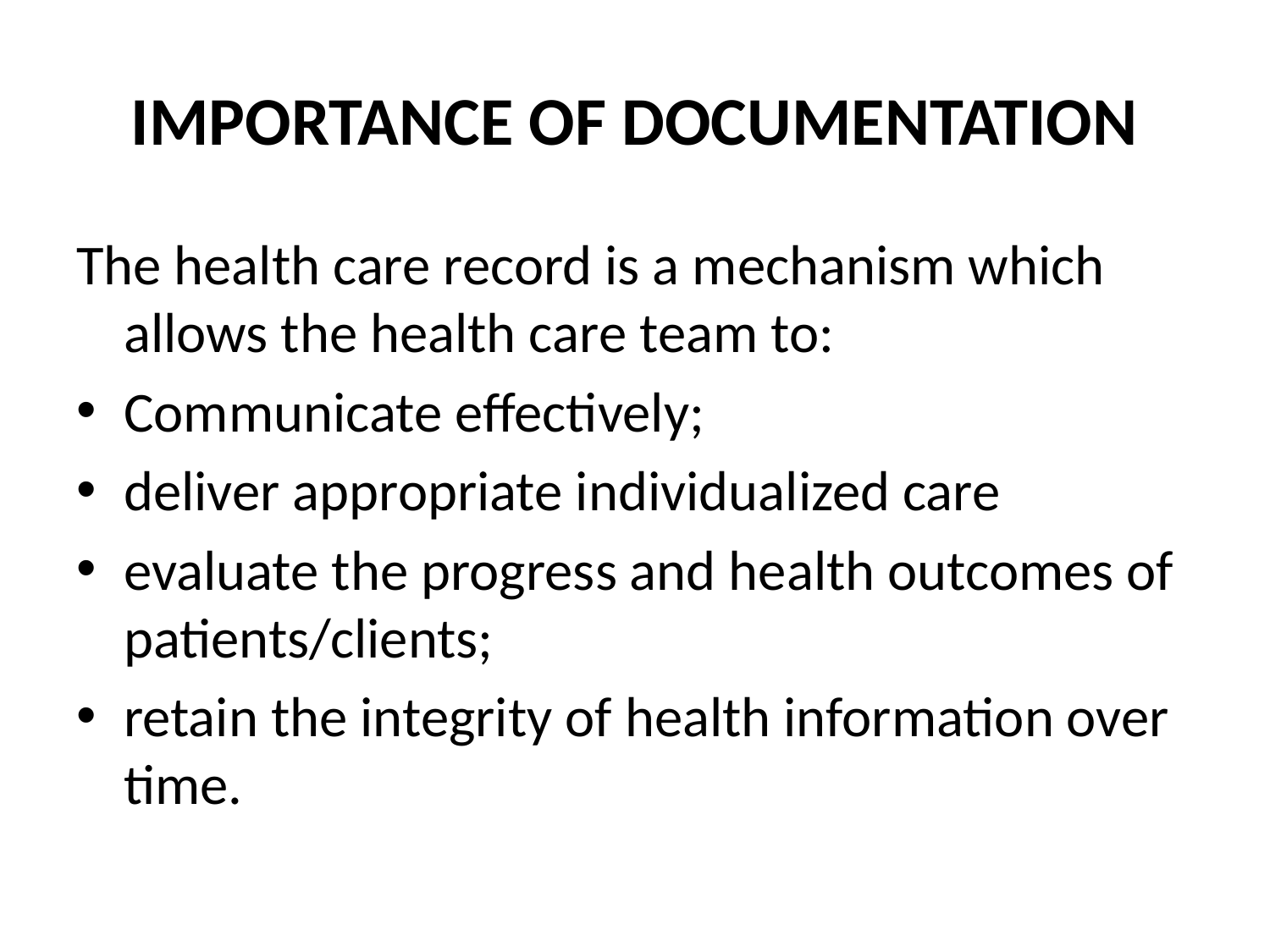

# IMPORTANCE OF DOCUMENTATION
The health care record is a mechanism which allows the health care team to:
Communicate effectively;
deliver appropriate individualized care
evaluate the progress and health outcomes of patients/clients;
retain the integrity of health information over time.